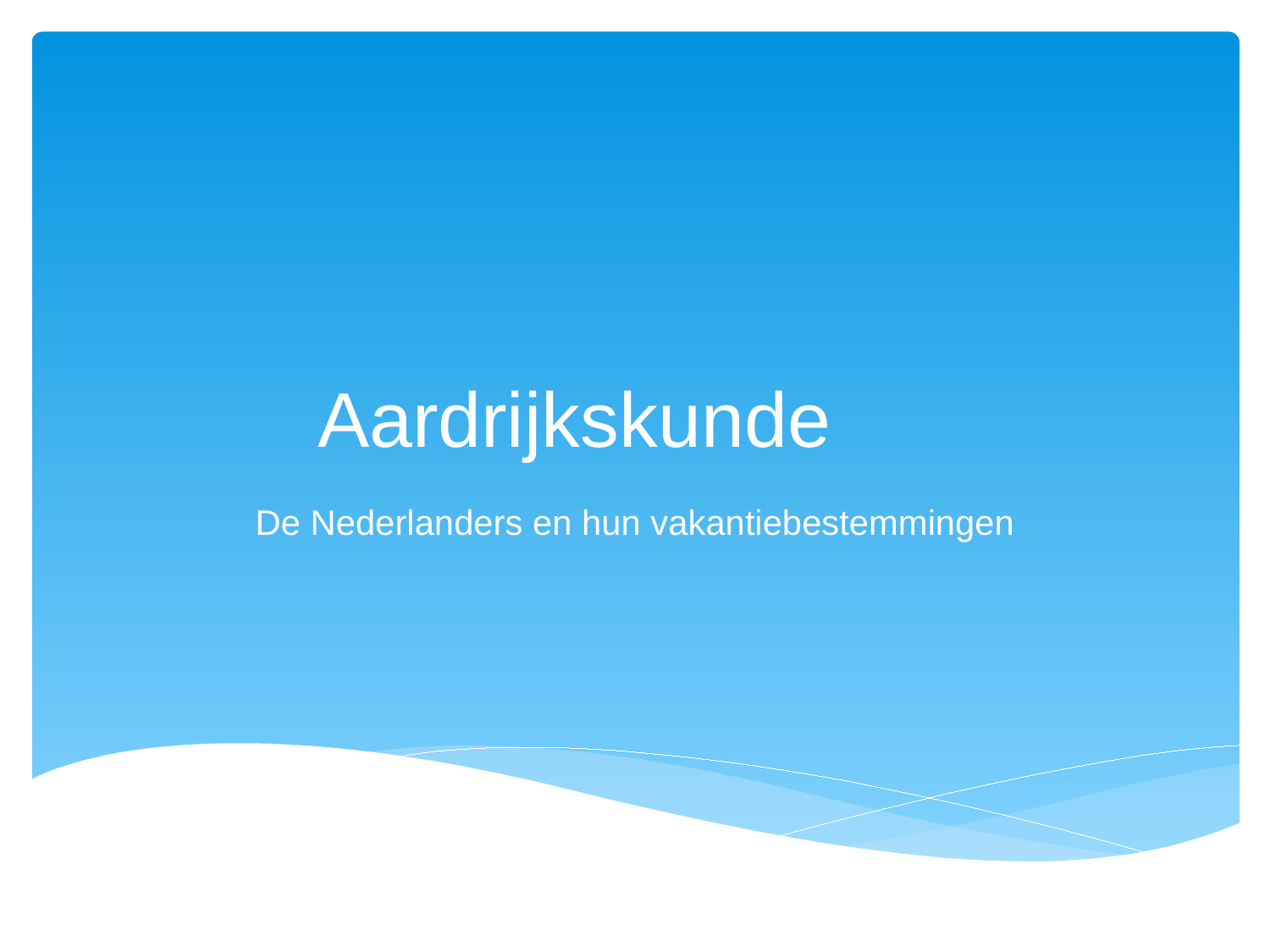

# Aardrijkskunde
De Nederlanders en hun vakantiebestemmingen